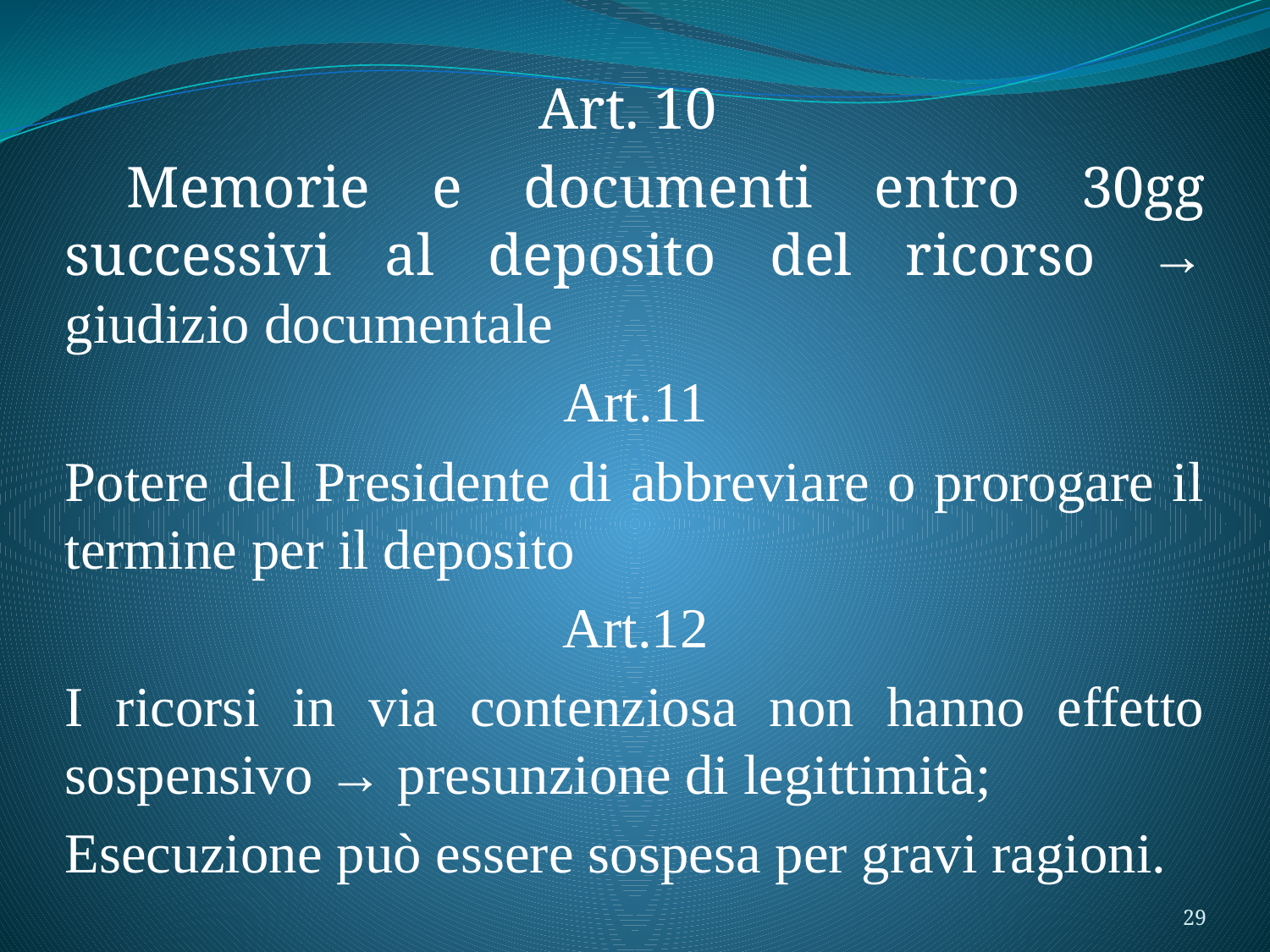

Art. 10
 Memorie e documenti entro 30gg successivi al deposito del ricorso → giudizio documentale
Art.11
Potere del Presidente di abbreviare o prorogare il termine per il deposito
Art.12
I ricorsi in via contenziosa non hanno effetto sospensivo → presunzione di legittimità;
Esecuzione può essere sospesa per gravi ragioni.

29